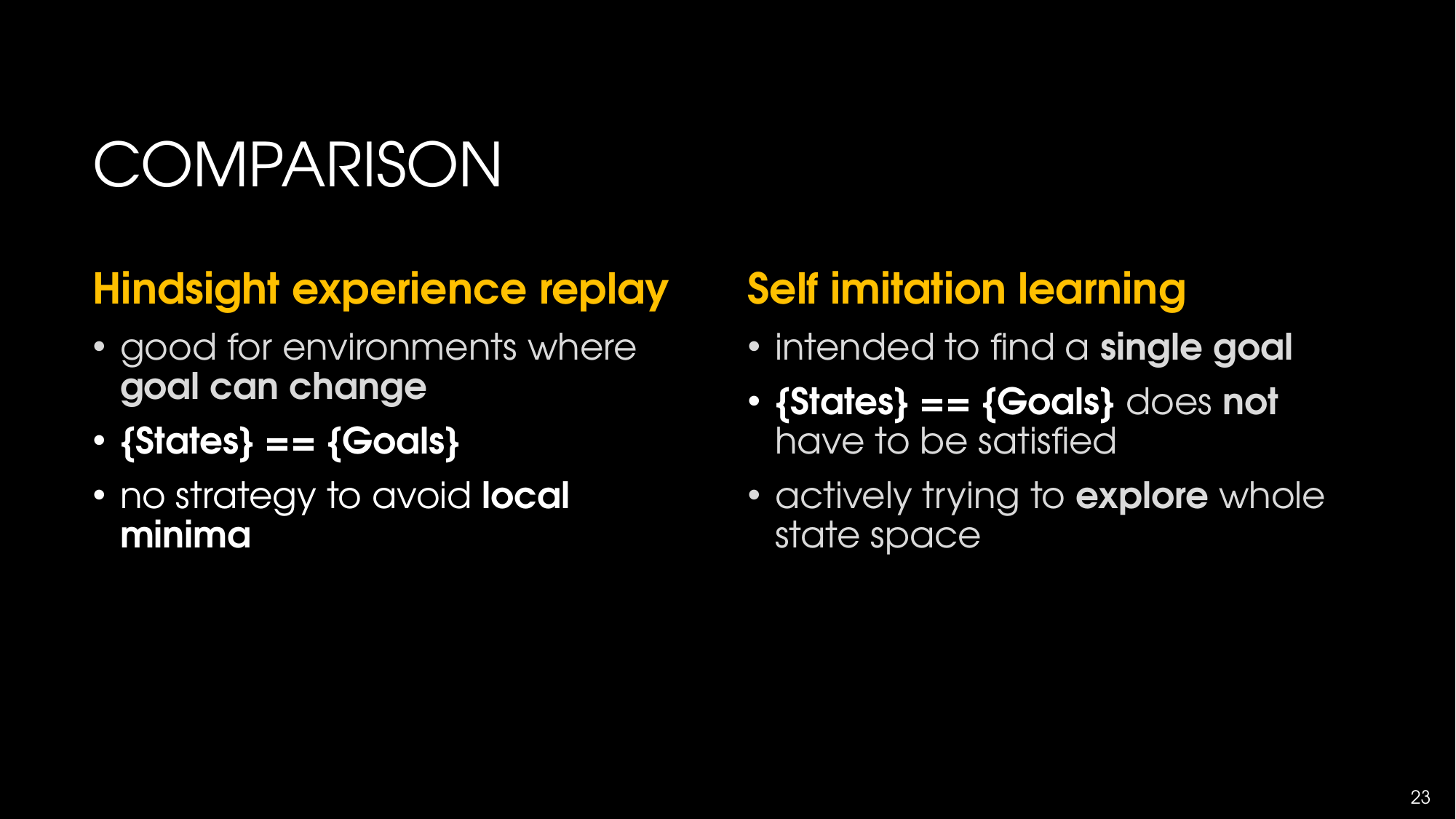

# Comparison
Hindsight experience replay
good for environments where goal can change
{States} == {Goals}
no strategy to avoid local minima
Self imitation learning
intended to find a single goal
{States} == {Goals} does not have to be satisfied
actively trying to explore whole state space
23